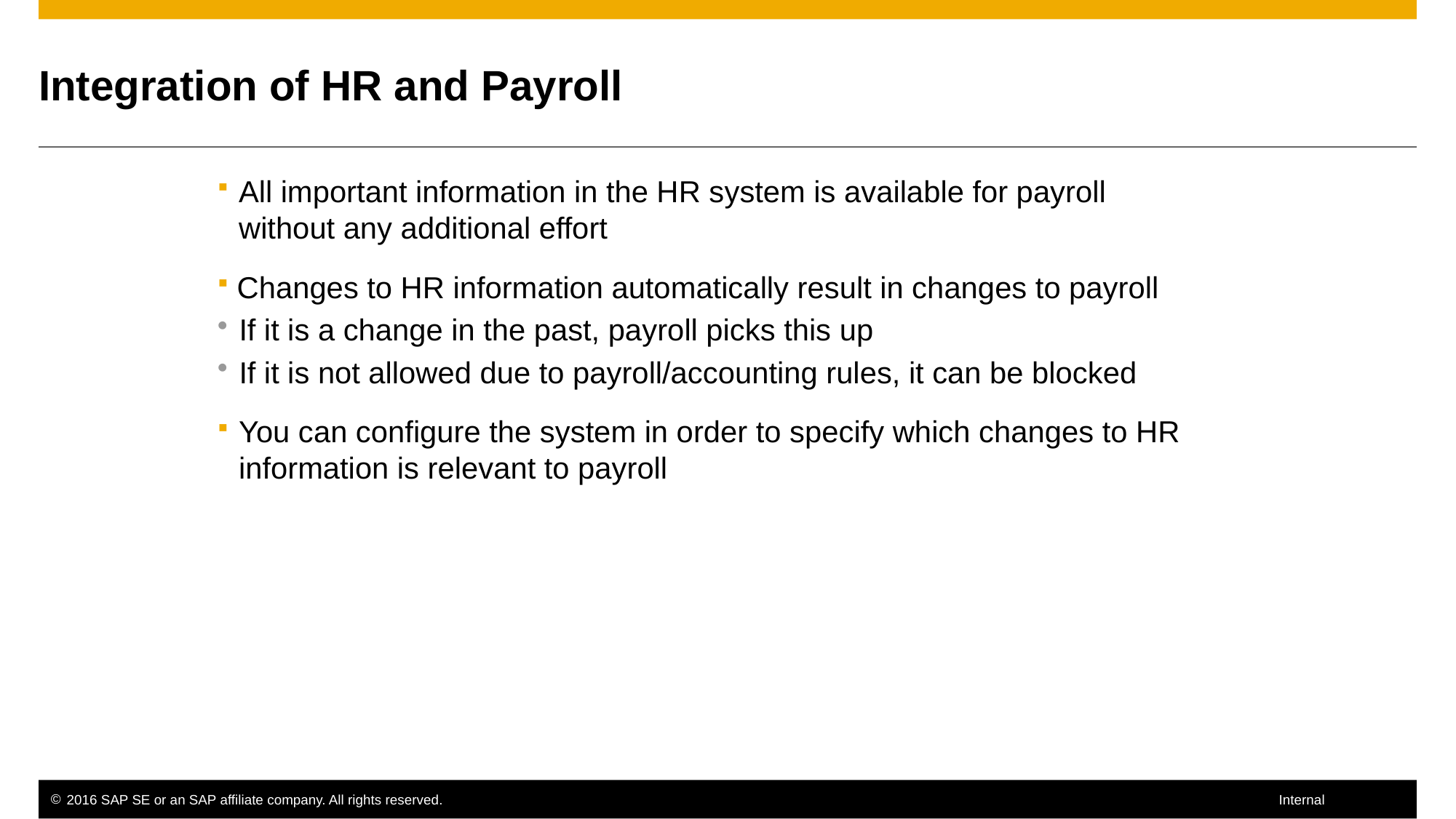

# Integration of HR and Payroll
All important information in the HR system is available for payroll without any additional effort
 Changes to HR information automatically result in changes to payroll
If it is a change in the past, payroll picks this up
If it is not allowed due to payroll/accounting rules, it can be blocked
You can configure the system in order to specify which changes to HR information is relevant to payroll